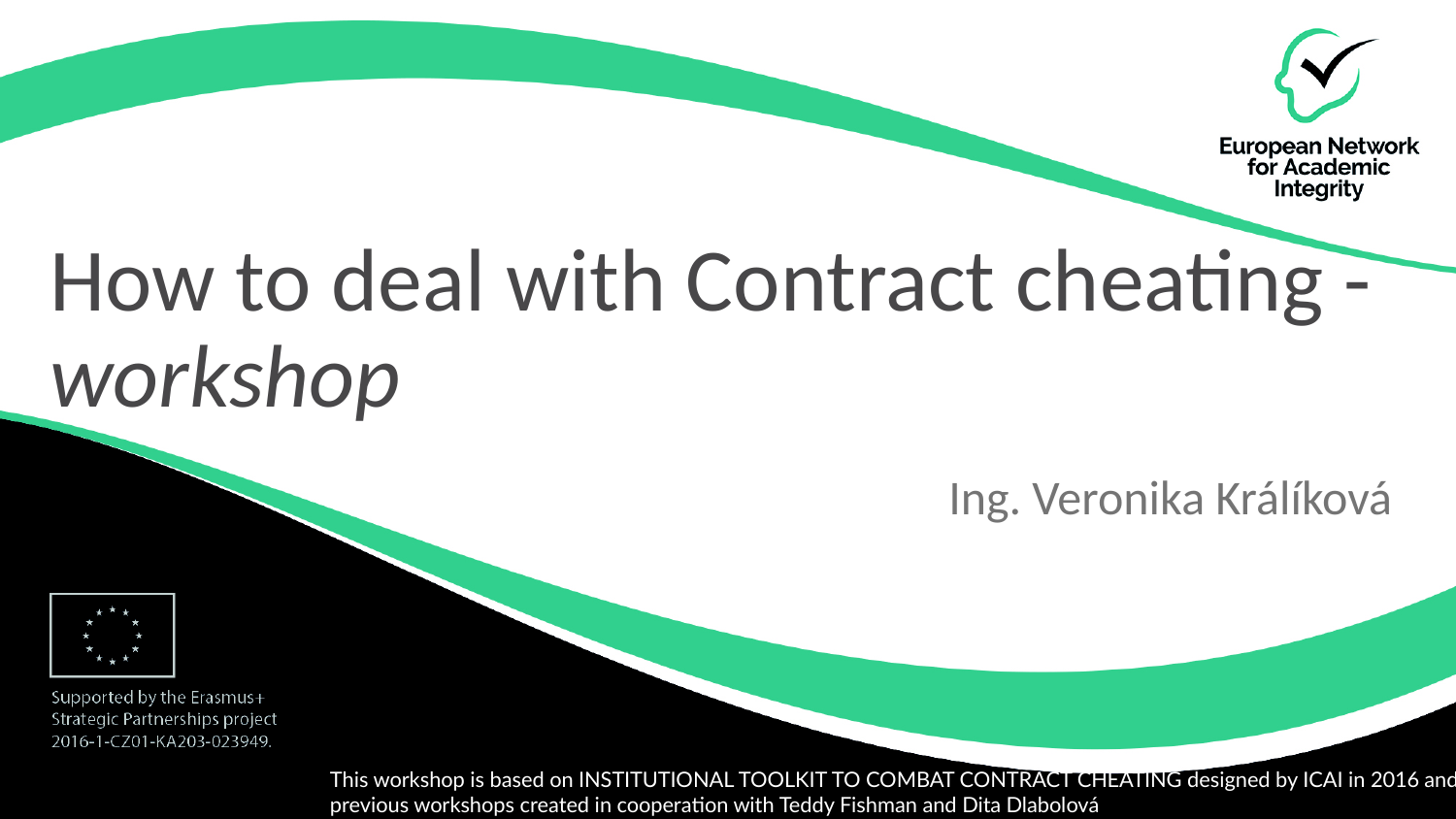

# How to deal with Contract cheating - workshop
Ing. Veronika Králíková
This workshop is based on INSTITUTIONAL TOOLKIT TO COMBAT CONTRACT CHEATING designed by ICAI in 2016 and previous workshops created in cooperation with Teddy Fishman and Dita Dlabolová